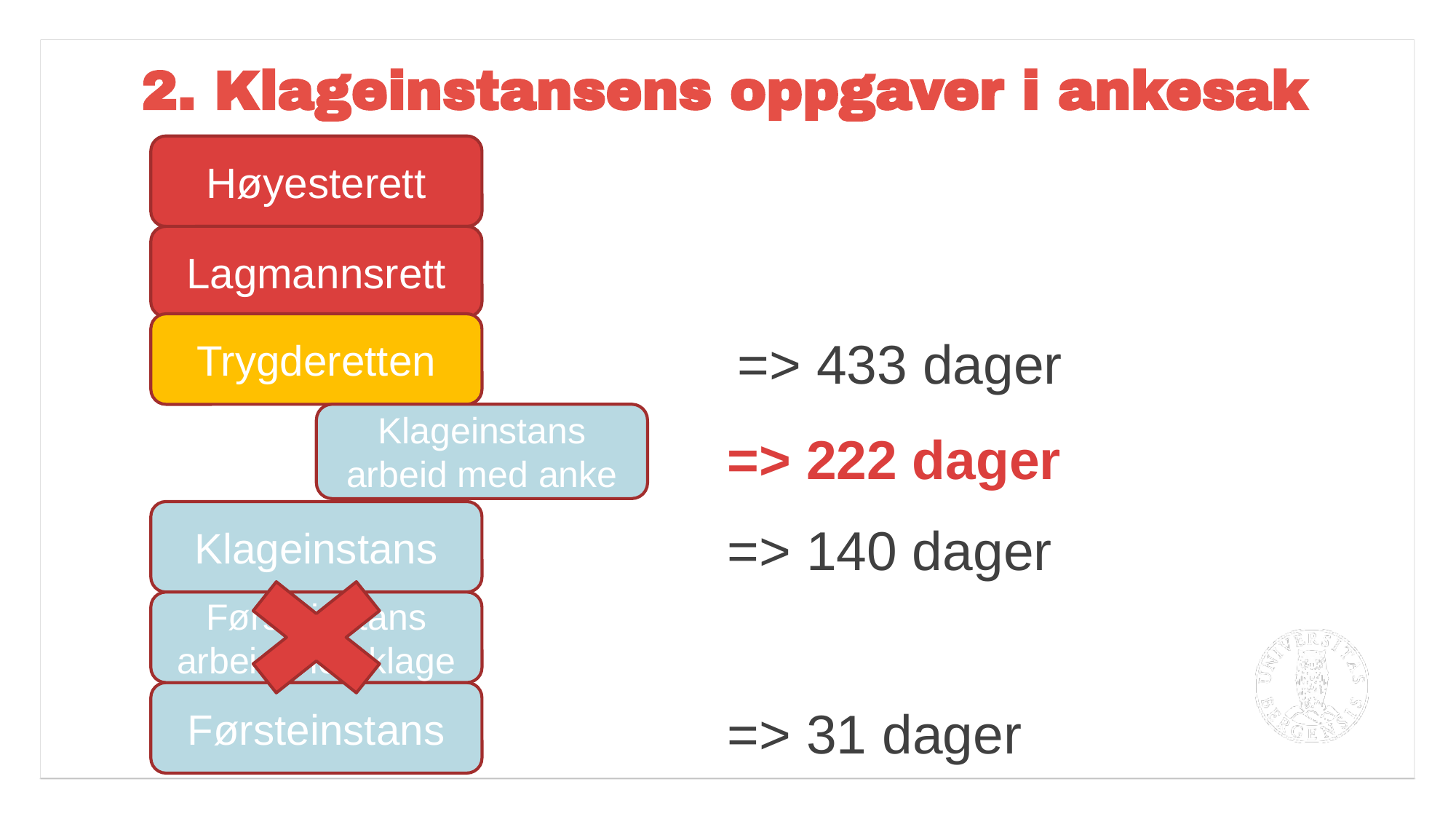

2. Klageinstansens oppgaver i ankesak
 => 433 dager

=> 222 dager

=> 140 dager

=> 31 dager

Høyesterett
Lagmannsrett
Trygderetten
Klageinstans arbeid med anke
Klageinstans

Førsteinstans arbeid med klage
Førsteinstans